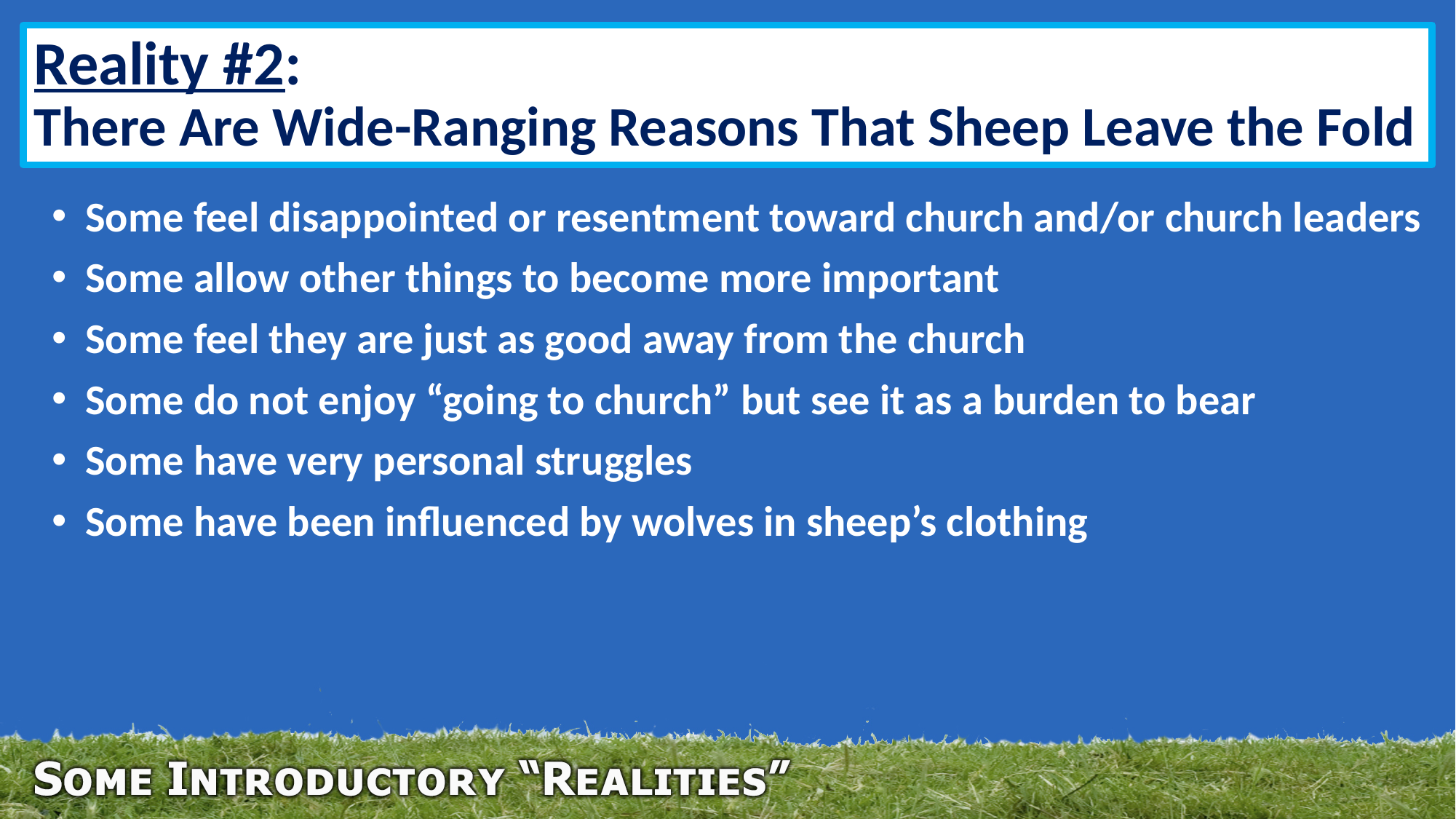

# Reality #2: There Are Wide-Ranging Reasons That Sheep Leave the Fold
Some feel disappointed or resentment toward church and/or church leaders
Some allow other things to become more important
Some feel they are just as good away from the church
Some do not enjoy “going to church” but see it as a burden to bear
Some have very personal struggles
Some have been influenced by wolves in sheep’s clothing